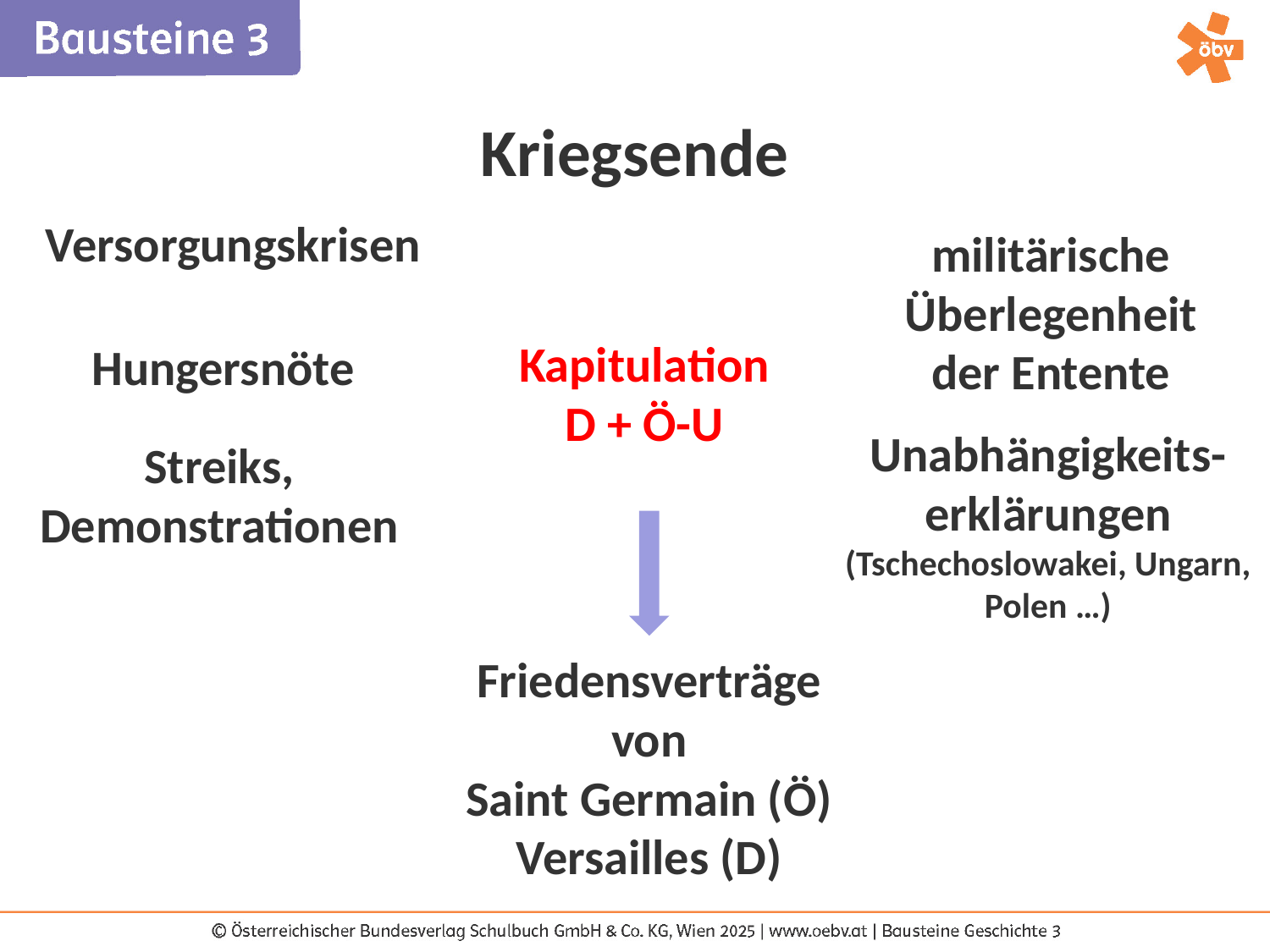

Kriegsende
Versorgungskrisen
militärische Überlegenheit der Entente
Kapitulation
D + Ö-U
Hungersnöte
Unabhängigkeits-erklärungen
(Tschechoslowakei, Ungarn, Polen …)
Streiks,
Demonstrationen

Friedensverträge
von
Saint Germain (Ö)
Versailles (D)